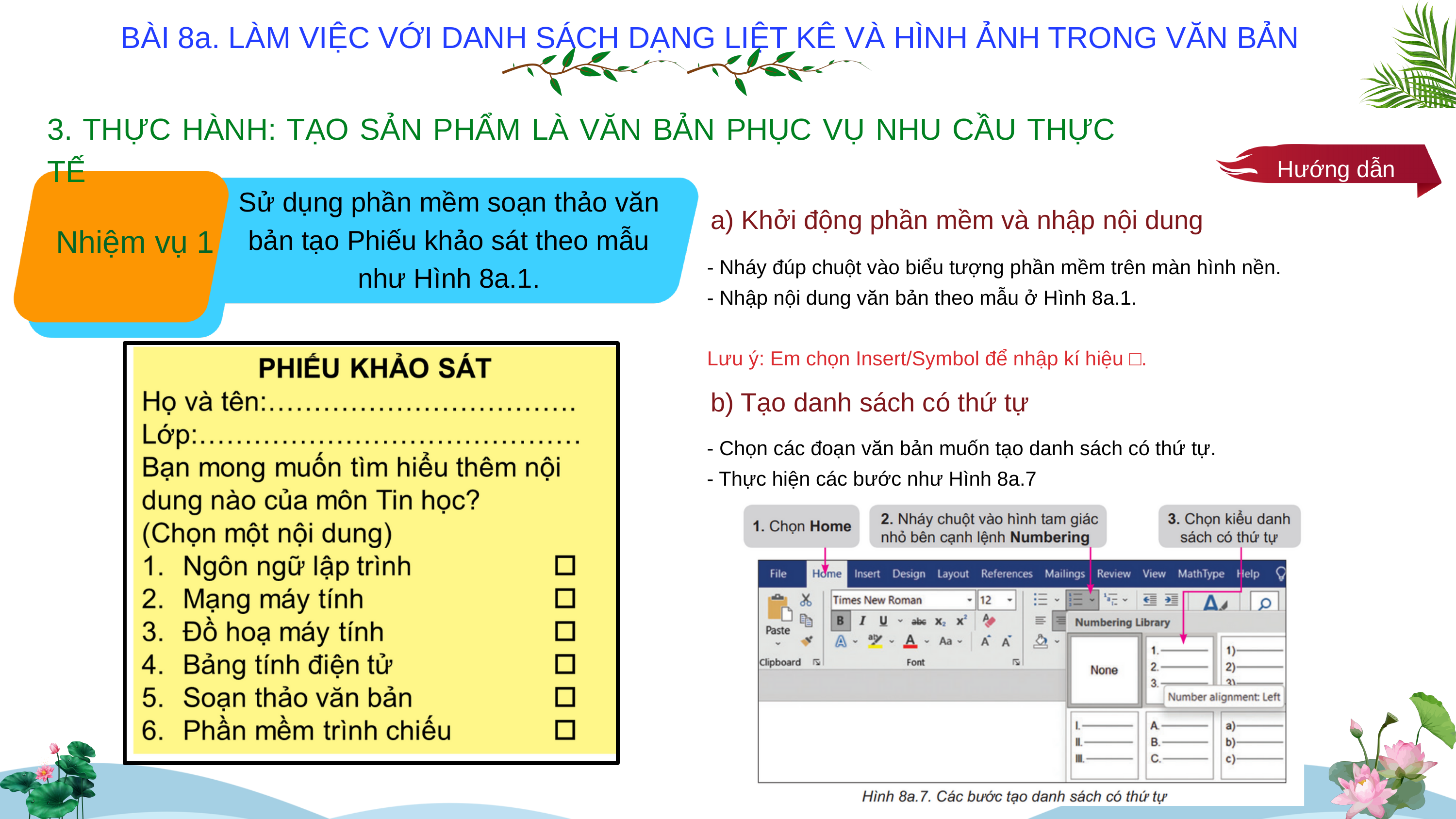

BÀI 8a. LÀM VIỆC VỚI DANH SÁCH DẠNG LIỆT KÊ VÀ HÌNH ẢNH TRONG VĂN BẢN

3. THỰC HÀNH: TẠO SẢN PHẨM LÀ VĂN BẢN PHỤC VỤ NHU CẦU THỰC TẾ

Hướng dẫn

Sử dụng phần mềm soạn thảo văn bản tạo Phiếu khảo sát theo mẫu như Hình 8a.1.
a) Khởi động phần mềm và nhập nội dung
Nhiệm vụ 1
- Nháy đúp chuột vào biểu tượng phần mềm trên màn hình nền.
- Nhập nội dung văn bản theo mẫu ở Hình 8a.1.

Lưu ý: Em chọn Insert/Symbol để nhập kí hiệu □.

b) Tạo danh sách có thứ tự
- Chọn các đoạn văn bản muốn tạo danh sách có thứ tự.
- Thực hiện các bước như Hình 8a.7